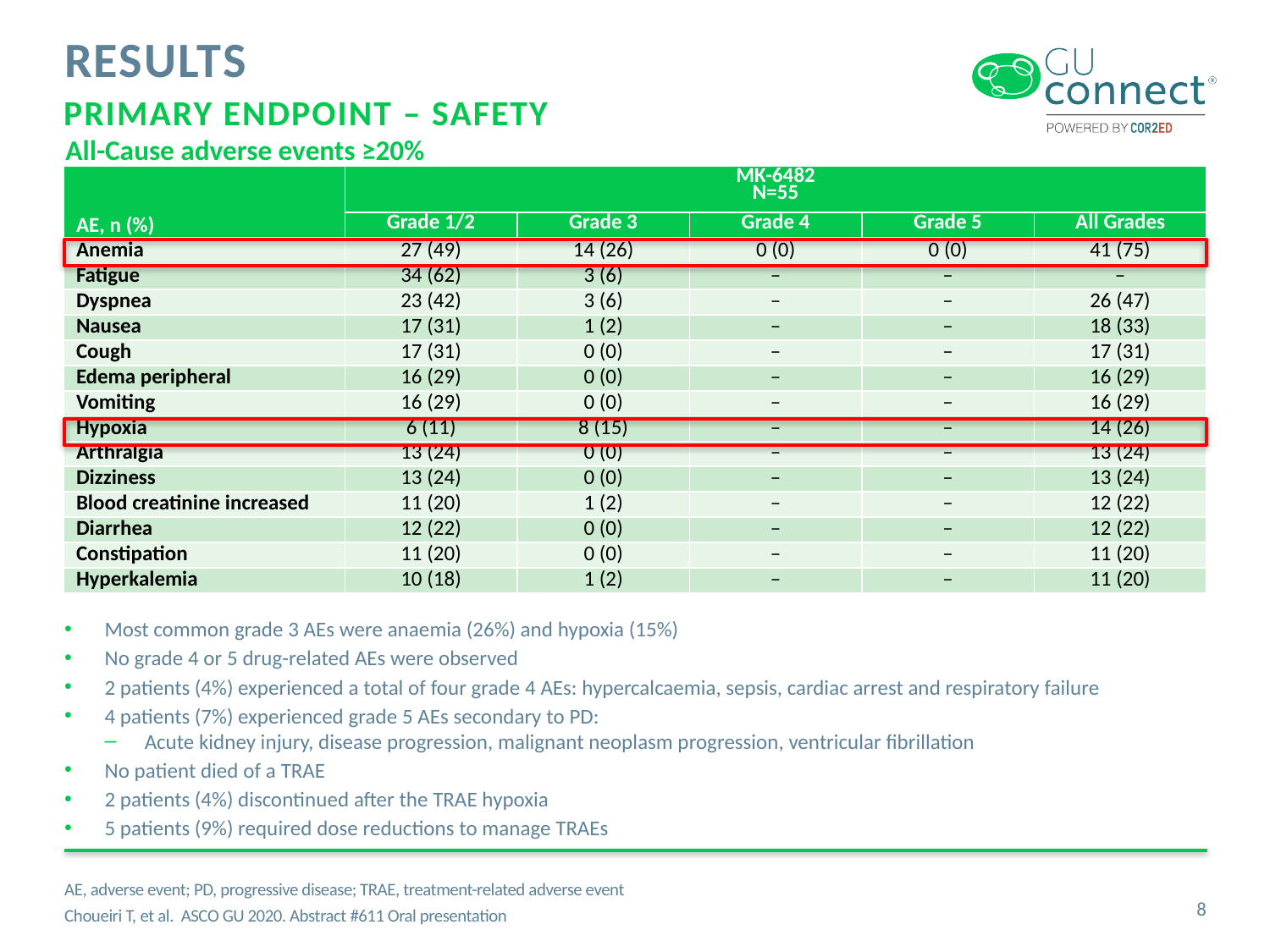

# RESULTS
Primary endpoint – safety
All-Cause adverse events ≥20%
| AE, n (%) | MK-6482 N=55 |  |  |  |  |
| --- | --- | --- | --- | --- | --- |
|  | Grade 1/2 | Grade 3 | Grade 4 | Grade 5 | All Grades |
| Anemia | 27 (49) | 14 (26) | 0 (0) | 0 (0) | 41 (75) |
| Fatigue | 34 (62) | 3 (6) | – | – | – |
| Dyspnea | 23 (42) | 3 (6) | – | – | 26 (47) |
| Nausea | 17 (31) | 1 (2) | – | – | 18 (33) |
| Cough | 17 (31) | 0 (0) | – | – | 17 (31) |
| Edema peripheral | 16 (29) | 0 (0) | – | – | 16 (29) |
| Vomiting | 16 (29) | 0 (0) | – | – | 16 (29) |
| Hypoxia | 6 (11) | 8 (15) | – | – | 14 (26) |
| Arthralgia | 13 (24) | 0 (0) | – | – | 13 (24) |
| Dizziness | 13 (24) | 0 (0) | – | – | 13 (24) |
| Blood creatinine increased | 11 (20) | 1 (2) | – | – | 12 (22) |
| Diarrhea | 12 (22) | 0 (0) | – | – | 12 (22) |
| Constipation | 11 (20) | 0 (0) | – | – | 11 (20) |
| Hyperkalemia | 10 (18) | 1 (2) | – | – | 11 (20) |

Most common grade 3 AEs were anaemia (26%) and hypoxia (15%)
No grade 4 or 5 drug-related AEs were observed
2 patients (4%) experienced a total of four grade 4 AEs: hypercalcaemia, sepsis, cardiac arrest and respiratory failure
4 patients (7%) experienced grade 5 AEs secondary to PD:
Acute kidney injury, disease progression, malignant neoplasm progression, ventricular fibrillation
No patient died of a TRAE
2 patients (4%) discontinued after the TRAE hypoxia
5 patients (9%) required dose reductions to manage TRAEs
AE, adverse event; PD, progressive disease; TRAE, treatment-related adverse event
Choueiri T, et al.  ASCO GU 2020. Abstract #611 Oral presentation
8